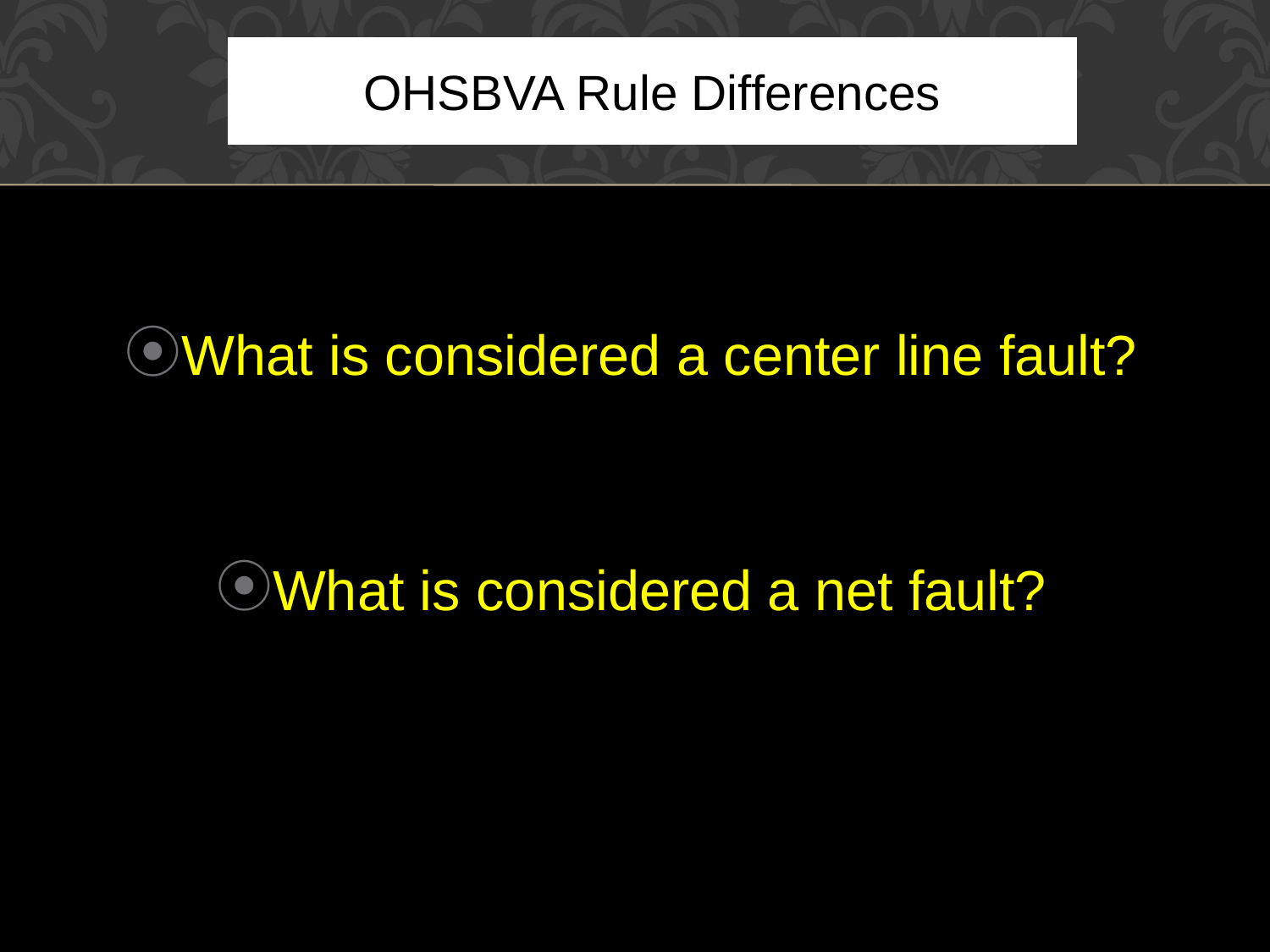

OHSBVA Rule Differences
What is considered a center line fault?

What is considered a net fault?